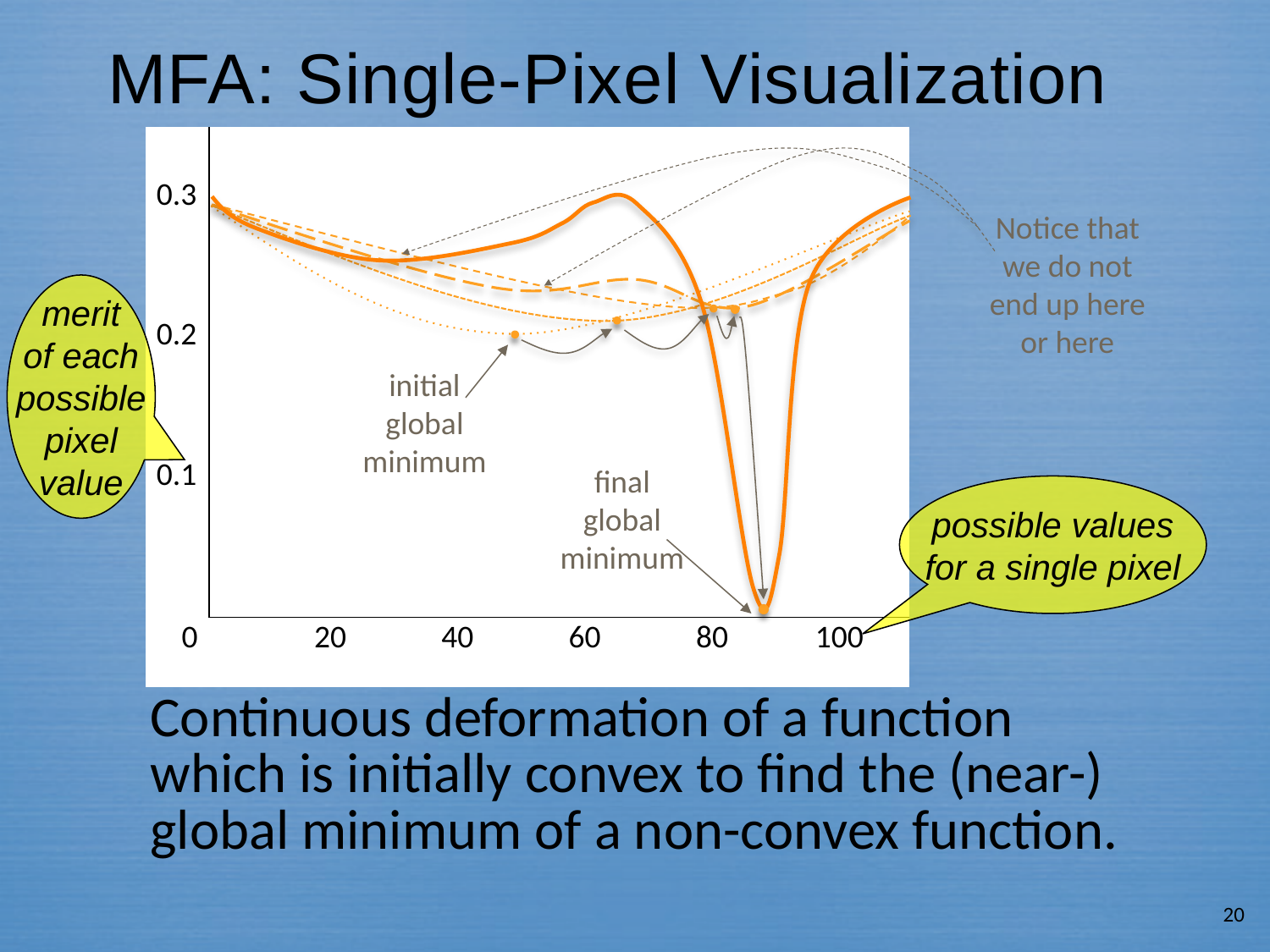

# MFA: Single-Pixel Visualization
| 0.3 |  |  |  |  |  |  |  |  |  |  |  |
| --- | --- | --- | --- | --- | --- | --- | --- | --- | --- | --- | --- |
|  |  |  |  |  |  |  |  |  |  |  |  |
| 0.2 |  |  |  |  |  |  |  |  |  |  |  |
|  |  |  |  |  |  |  |  |  |  |  |  |
| 0.1 |  |  |  |  |  |  |  |  |  |  |  |
|  |  |  |  |  |  |  |  |  |  |  |  |
|  |  |  |  |  |  |  |  |  |  |  |  |
| 0 |  | 20 |  | 40 |  | 60 |  | 80 |  | 100 |  |

Notice that
we do not
end up here
or here

initial
global
minimum
final
global
minimum

merit
of each
possible
pixel
value
possible values
for a single pixel
Continuous deformation of a function which is initially convex to find the (near-) global minimum of a non-convex function.
20